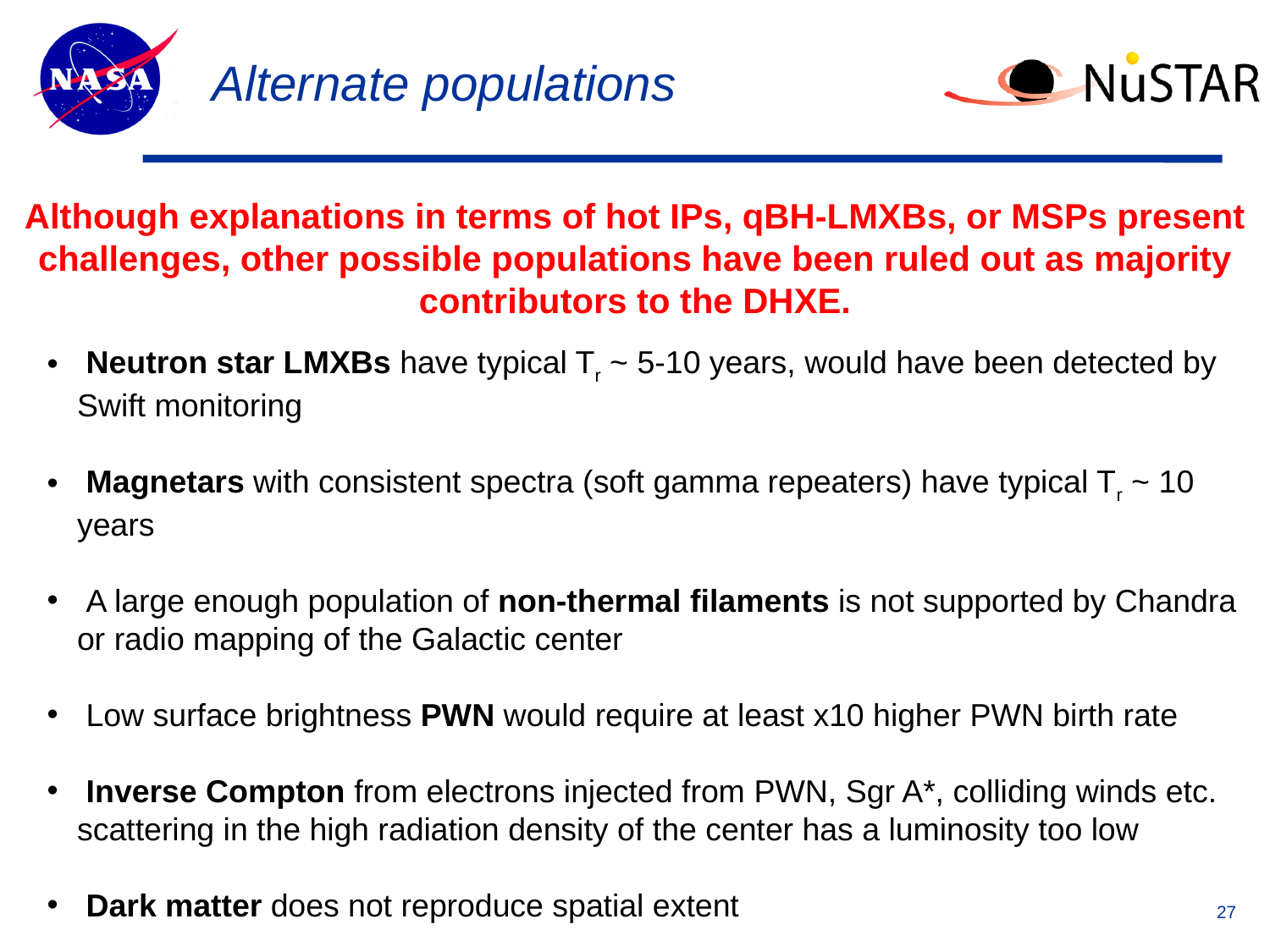

# Alternate populations
Although explanations in terms of hot IPs, qBH-LMXBs, or MSPs present challenges, other possible populations have been ruled out as majority contributors to the DHXE.
 Neutron star LMXBs have typical Tr ~ 5-10 years, would have been detected by Swift monitoring

 Magnetars with consistent spectra (soft gamma repeaters) have typical Tr ~ 10 years

 A large enough population of non-thermal filaments is not supported by Chandra or radio mapping of the Galactic center

 Low surface brightness PWN would require at least x10 higher PWN birth rate

 Inverse Compton from electrons injected from PWN, Sgr A*, colliding winds etc. scattering in the high radiation density of the center has a luminosity too low

 Dark matter does not reproduce spatial extent
27